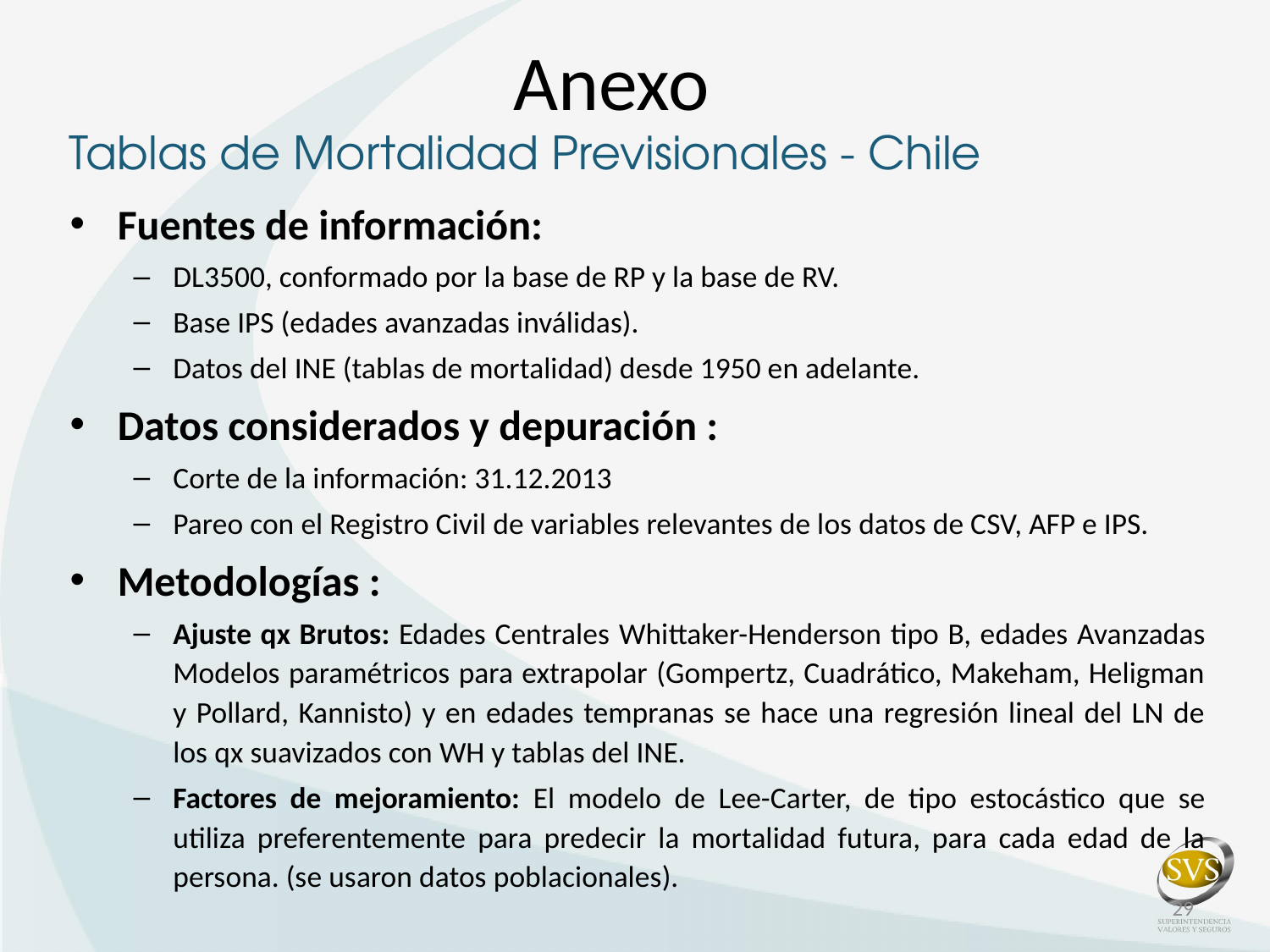

# Anexo
Tablas de Mortalidad Previsionales - Chile
Fuentes de información:
DL3500, conformado por la base de RP y la base de RV.
Base IPS (edades avanzadas inválidas).
Datos del INE (tablas de mortalidad) desde 1950 en adelante.
Datos considerados y depuración :
Corte de la información: 31.12.2013
Pareo con el Registro Civil de variables relevantes de los datos de CSV, AFP e IPS.
Metodologías :
Ajuste qx Brutos: Edades Centrales Whittaker-Henderson tipo B, edades Avanzadas Modelos paramétricos para extrapolar (Gompertz, Cuadrático, Makeham, Heligman y Pollard, Kannisto) y en edades tempranas se hace una regresión lineal del LN de los qx suavizados con WH y tablas del INE.
Factores de mejoramiento: El modelo de Lee-Carter, de tipo estocástico que se utiliza preferentemente para predecir la mortalidad futura, para cada edad de la persona. (se usaron datos poblacionales).
29